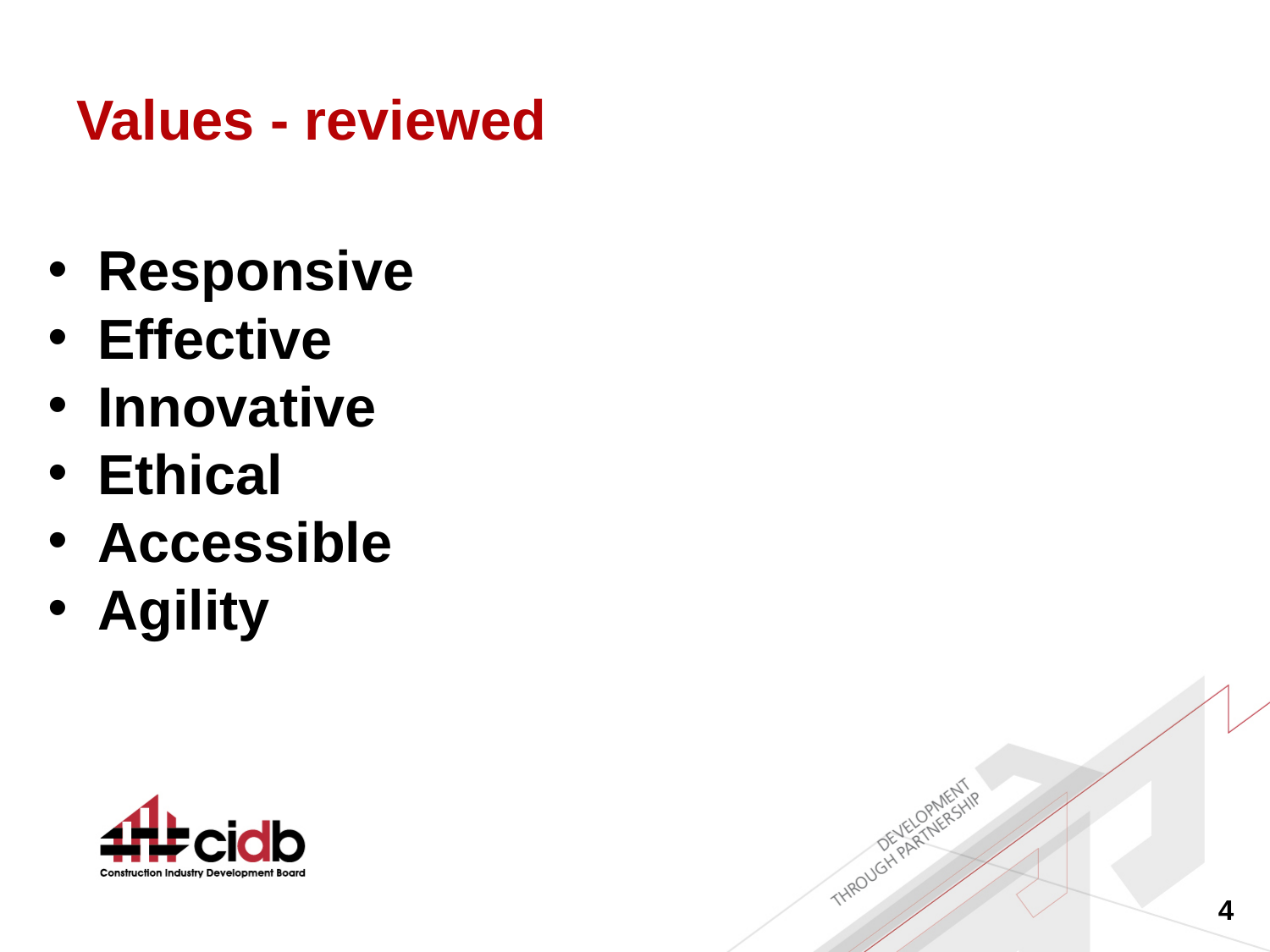

# Values - reviewed

Responsive
Effective
Innovative
Ethical
Accessible
Agility